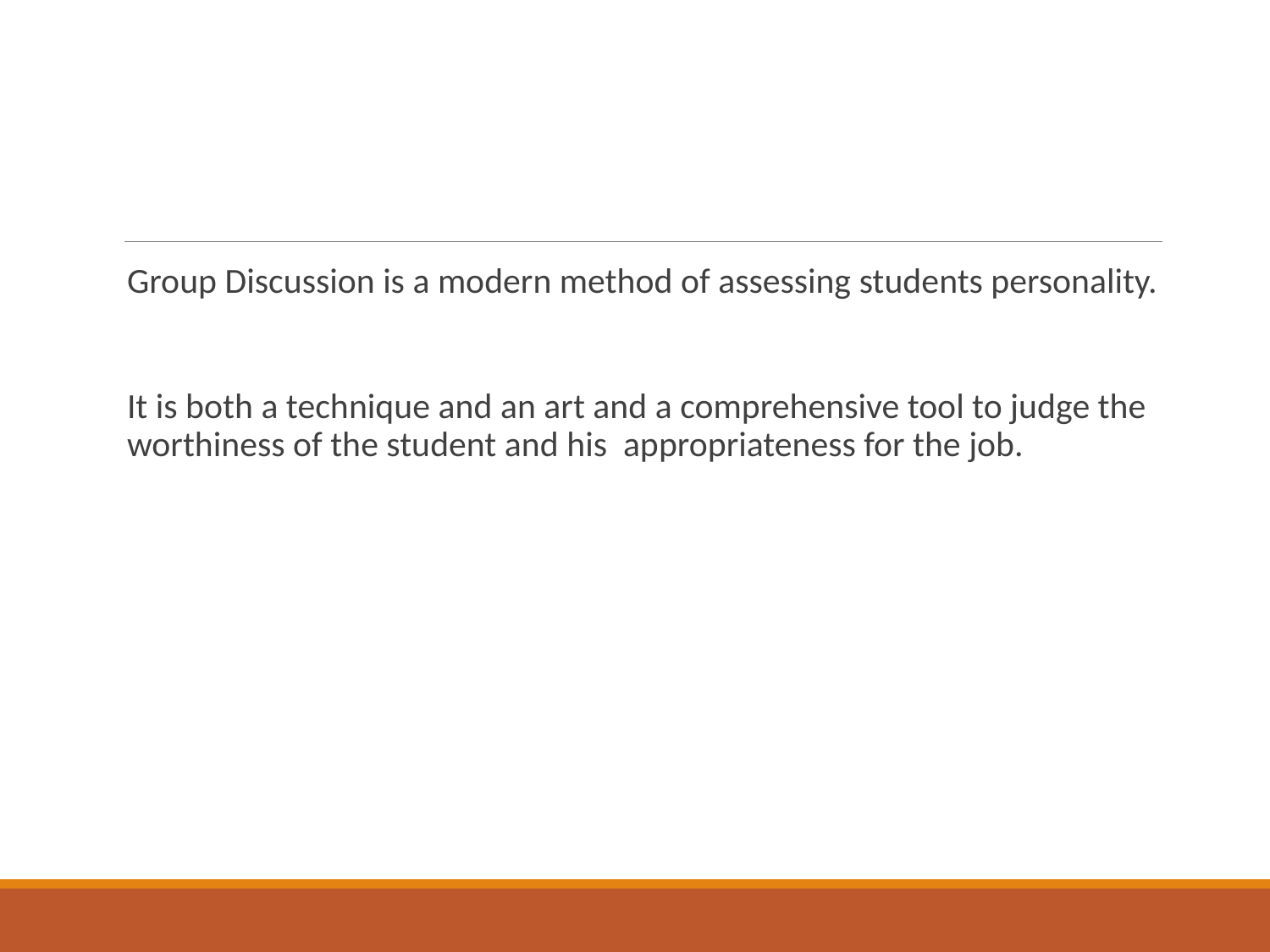

Group Discussion is a modern method of assessing students personality.

It is both a technique and an art and a comprehensive tool to judge the worthiness of the student and his  appropriateness for the job.